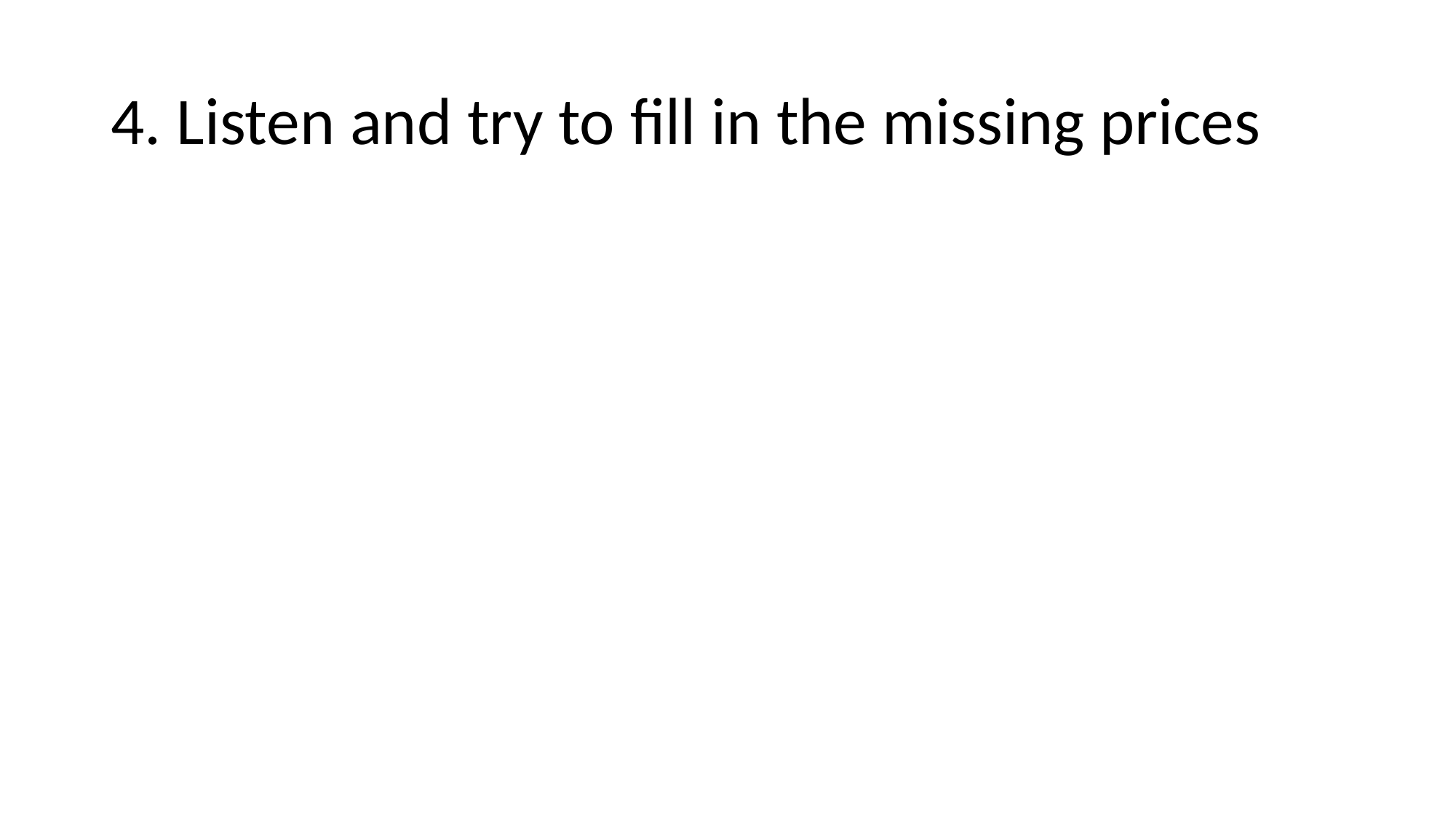

# 4. Listen and try to fill in the missing prices